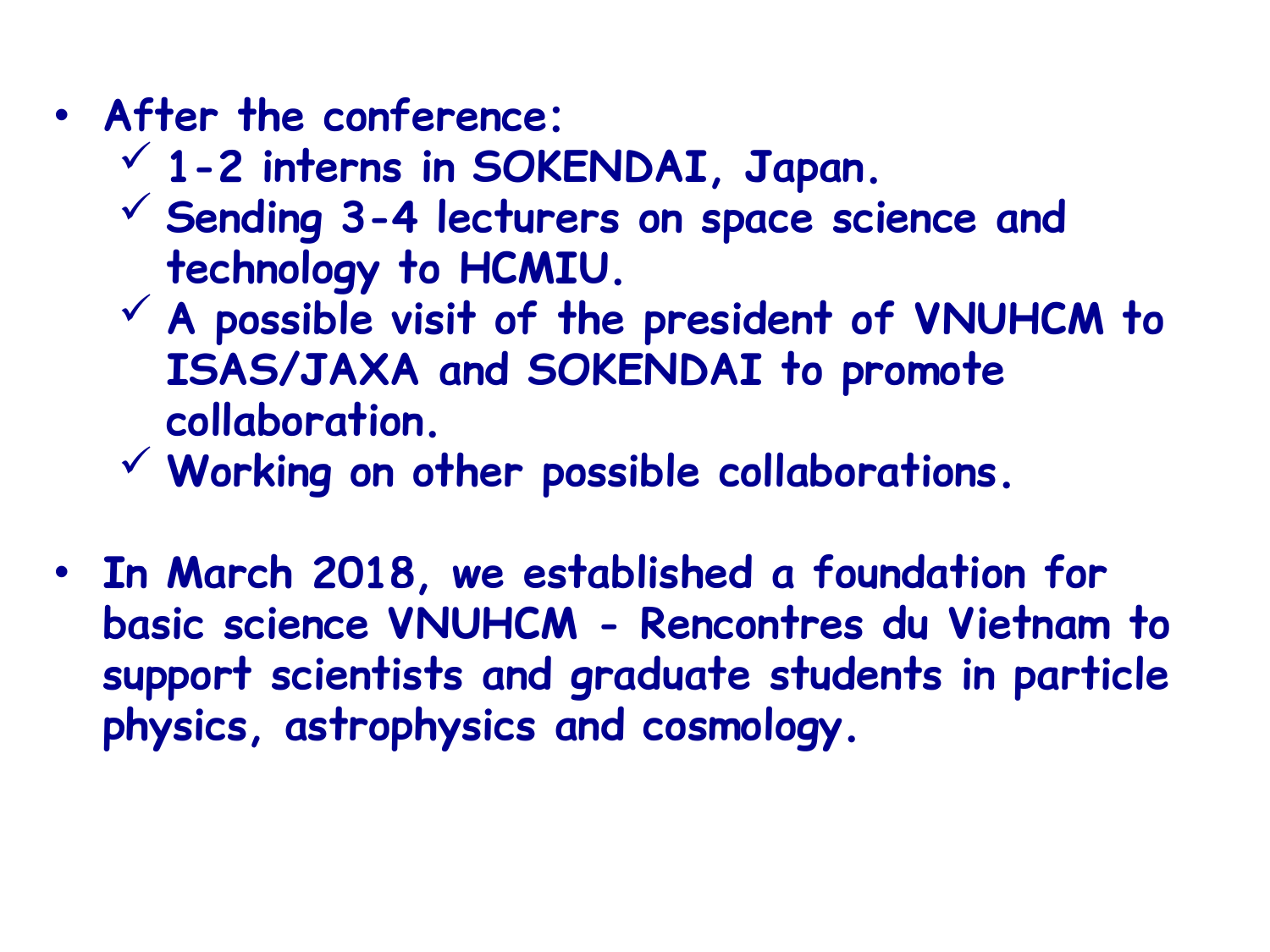

After the conference:
1-2 interns in SOKENDAI, Japan.
Sending 3-4 lecturers on space science and technology to HCMIU.
A possible visit of the president of VNUHCM to ISAS/JAXA and SOKENDAI to promote collaboration.
Working on other possible collaborations.

In March 2018, we established a foundation for basic science VNUHCM - Rencontres du Vietnam to support scientists and graduate students in particle physics, astrophysics and cosmology.